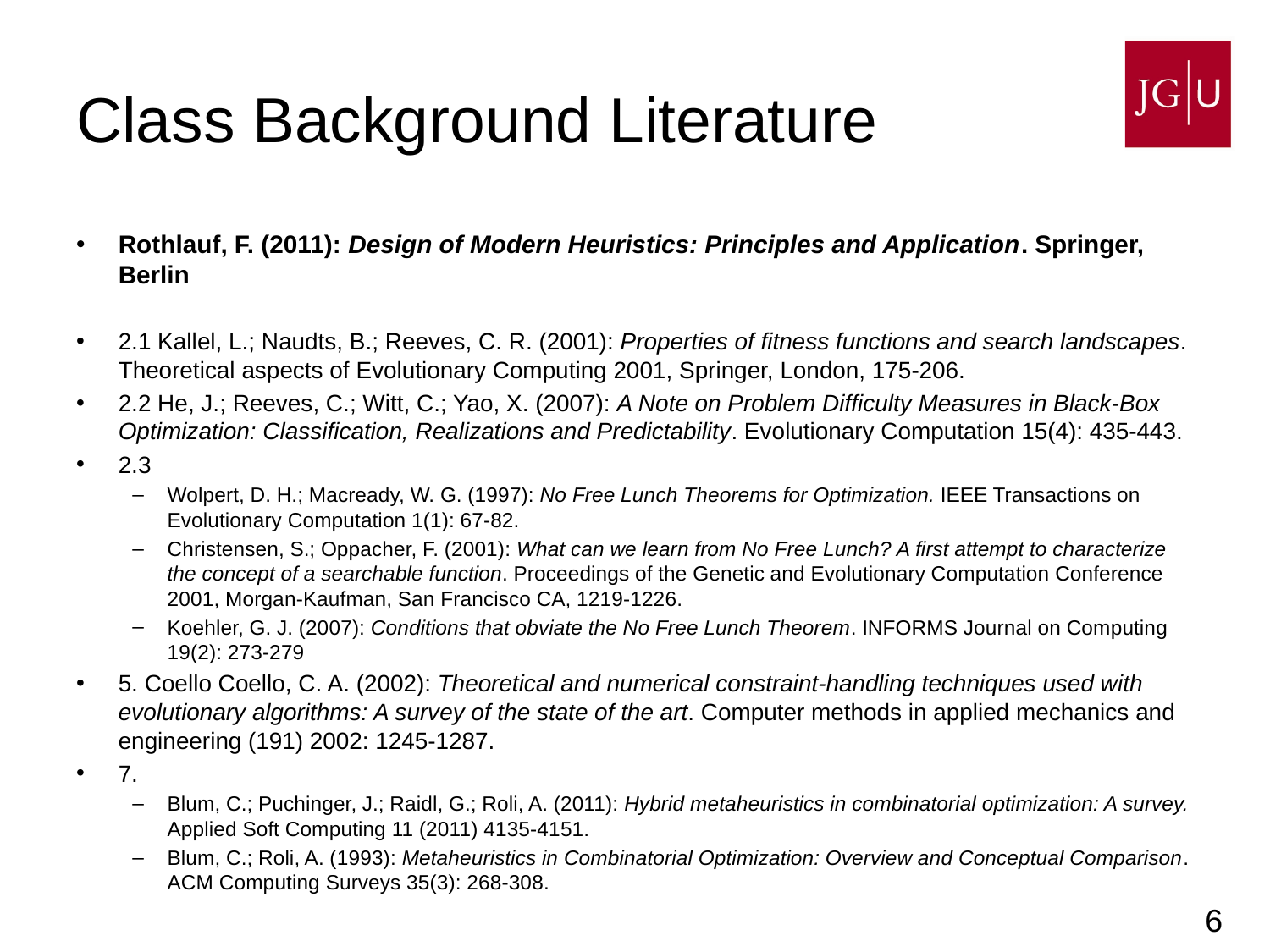

# Class Background Literature
Rothlauf, F. (2011): Design of Modern Heuristics: Principles and Application. Springer, Berlin

2.1 Kallel, L.; Naudts, B.; Reeves, C. R. (2001): Properties of fitness functions and search landscapes. Theoretical aspects of Evolutionary Computing 2001, Springer, London, 175-206.
2.2 He, J.; Reeves, C.; Witt, C.; Yao, X. (2007): A Note on Problem Difficulty Measures in Black-Box Optimization: Classification, Realizations and Predictability. Evolutionary Computation 15(4): 435-443.
2.3
Wolpert, D. H.; Macready, W. G. (1997): No Free Lunch Theorems for Optimization. IEEE Transactions on Evolutionary Computation 1(1): 67-82.
Christensen, S.; Oppacher, F. (2001): What can we learn from No Free Lunch? A first attempt to characterize the concept of a searchable function. Proceedings of the Genetic and Evolutionary Computation Conference 2001, Morgan-Kaufman, San Francisco CA, 1219-1226.
Koehler, G. J. (2007): Conditions that obviate the No Free Lunch Theorem. INFORMS Journal on Computing 19(2): 273-279
5. Coello Coello, C. A. (2002): Theoretical and numerical constraint-handling techniques used with evolutionary algorithms: A survey of the state of the art. Computer methods in applied mechanics and engineering (191) 2002: 1245-1287.
7.
Blum, C.; Puchinger, J.; Raidl, G.; Roli, A. (2011): Hybrid metaheuristics in combinatorial optimization: A survey. Applied Soft Computing 11 (2011) 4135-4151.
Blum, C.; Roli, A. (1993): Metaheuristics in Combinatorial Optimization: Overview and Conceptual Comparison. ACM Computing Surveys 35(3): 268-308.